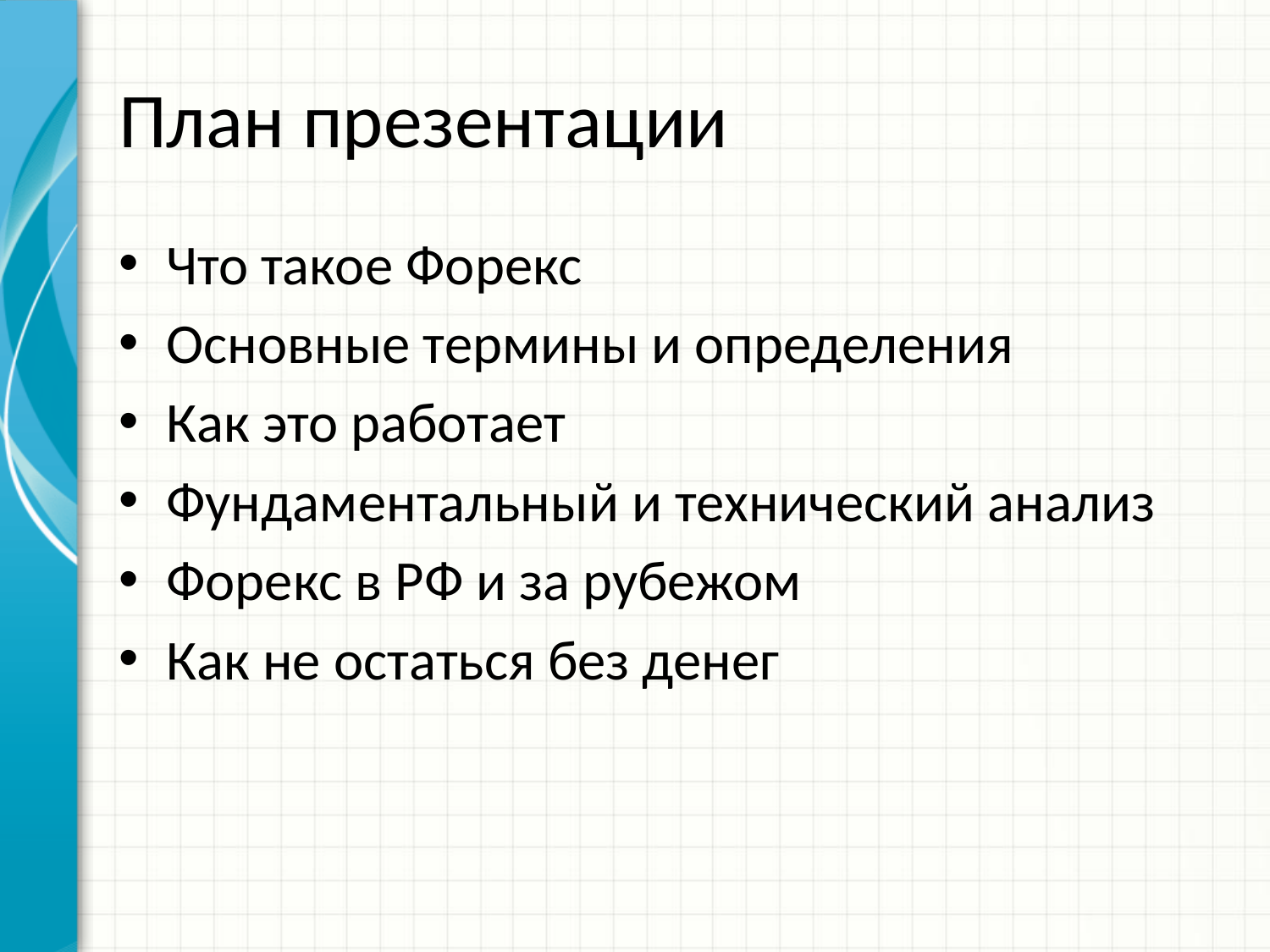

# План презентации
Что такое Форекс
Основные термины и определения
Как это работает
Фундаментальный и технический анализ
Форекс в РФ и за рубежом
Как не остаться без денег